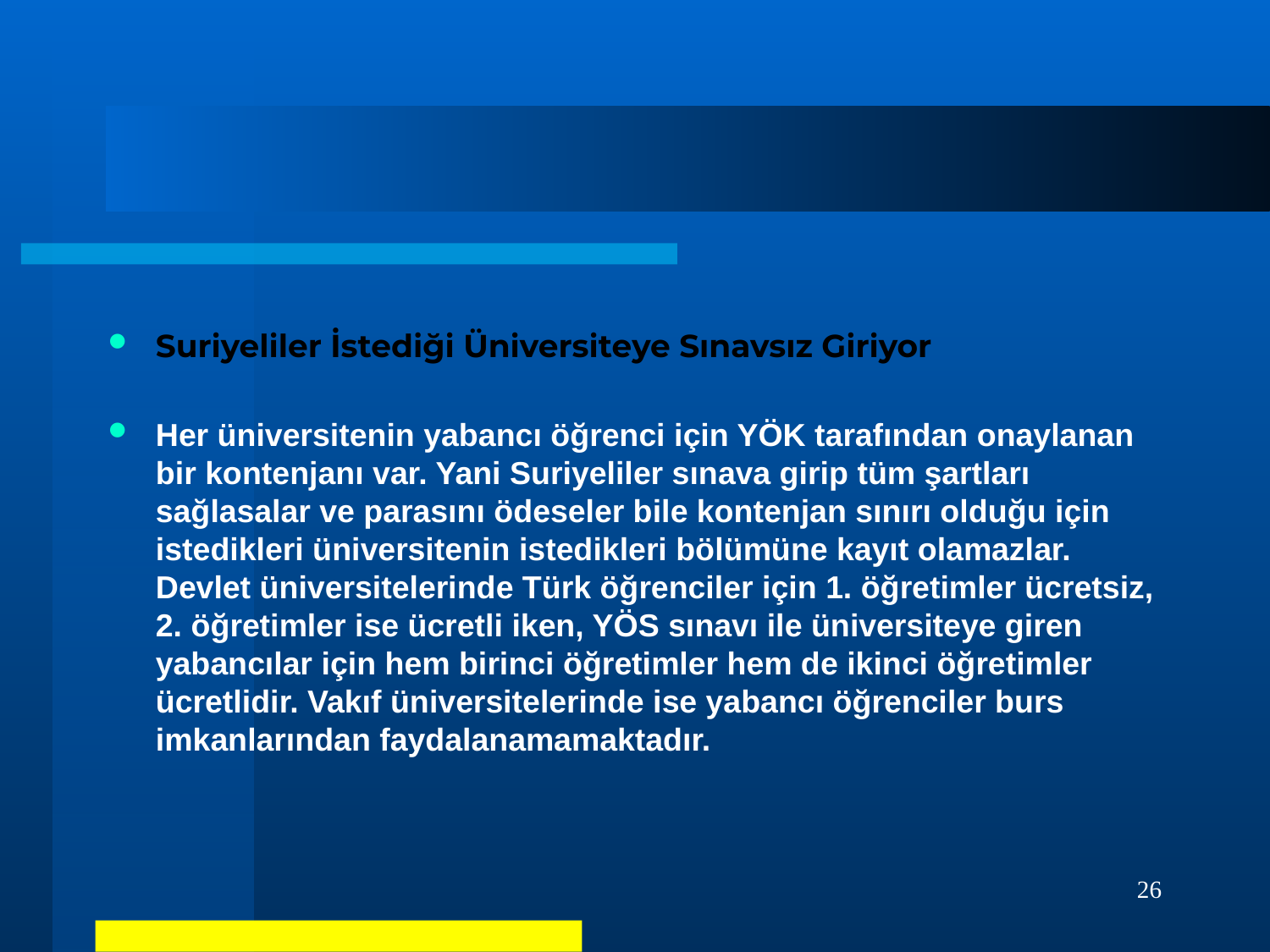

#

Suriyeliler İstediği Üniversiteye Sınavsız Giriyor

Her üniversitenin yabancı öğrenci için YÖK tarafından onaylanan bir kontenjanı var. Yani Suriyeliler sınava girip tüm şartları sağlasalar ve parasını ödeseler bile kontenjan sınırı olduğu için istedikleri üniversitenin istedikleri bölümüne kayıt olamazlar. Devlet üniversitelerinde Türk öğrenciler için 1. öğretimler ücretsiz, 2. öğretimler ise ücretli iken, YÖS sınavı ile üniversiteye giren yabancılar için hem birinci öğretimler hem de ikinci öğretimler ücretlidir. Vakıf üniversitelerinde ise yabancı öğrenciler burs imkanlarından faydalanamamaktadır.

26